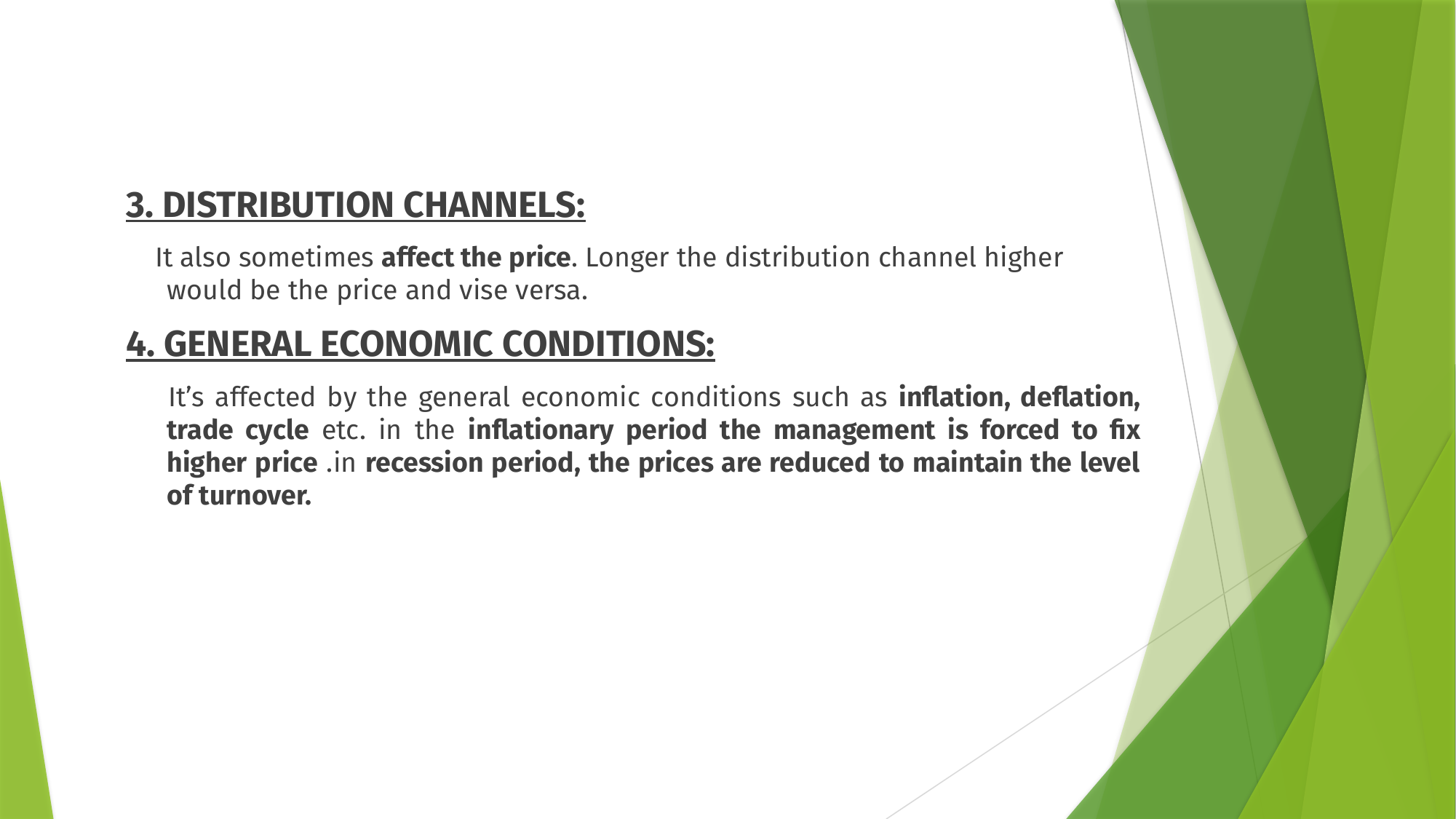

3. DISTRIBUTION CHANNELS:
    It also sometimes affect the price. Longer the distribution channel higher would be the price and vise versa.
4. GENERAL ECONOMIC CONDITIONS:
    It’s affected by the general economic conditions such as inflation, deflation, trade cycle etc. in the inflationary period the management is forced to fix higher price .in recession period, the prices are reduced to maintain the level of turnover.